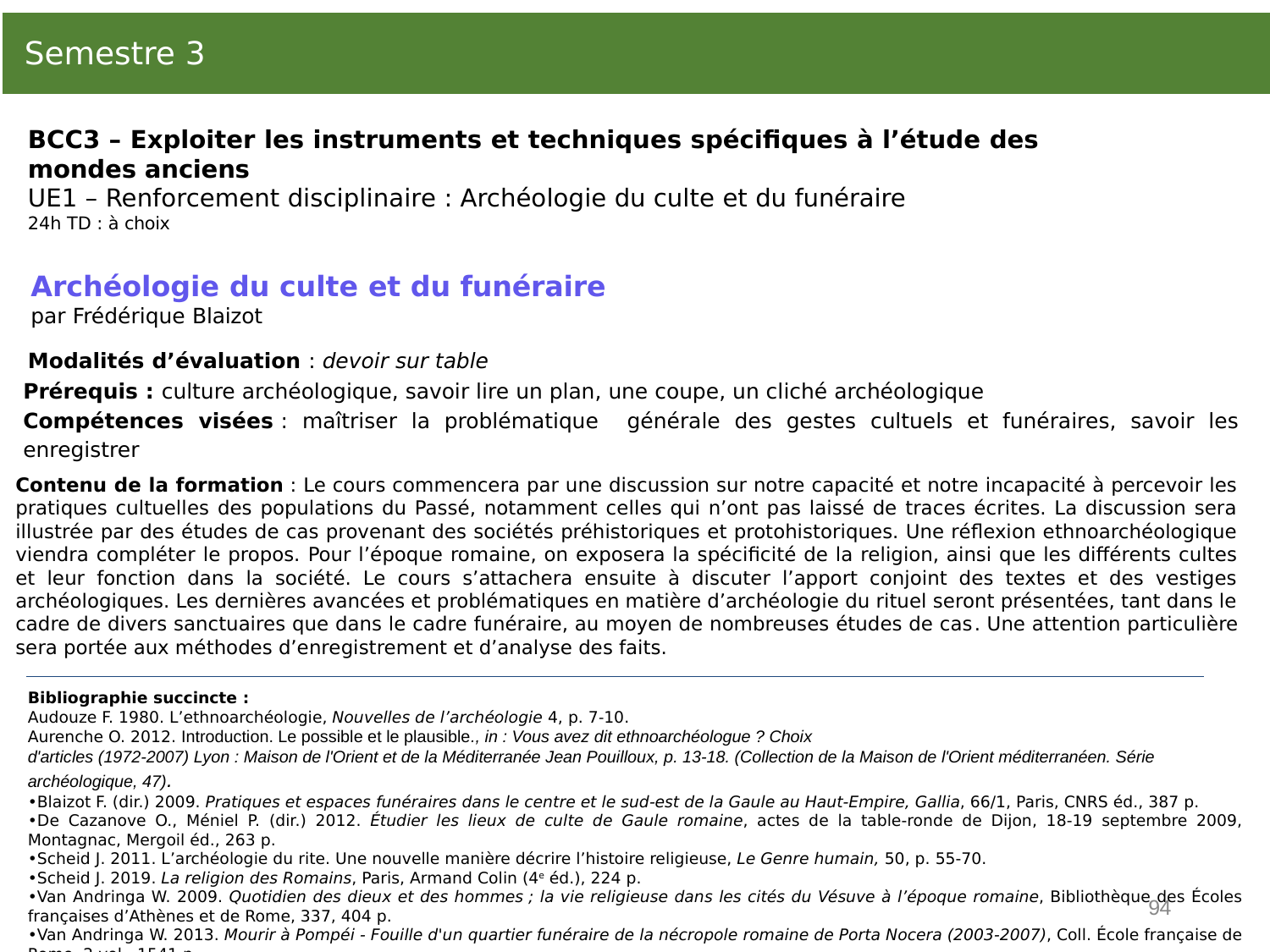

# Semestre 3
BCC3 – Exploiter les instruments et techniques spécifiques à l’étude des mondes anciens
UE1 – Renforcement disciplinaire : Archéologie du culte et du funéraire
24h TD : à choix

Archéologie du culte et du funéraire
par Frédérique Blaizot
Parcours Égypte e	Proche-Orient
Modalités d’évaluation : devoir sur table
Prérequis : culture archéologique, savoir lire un plan, une coupe, un cliché archéologique
Compétences visées : maîtriser la problématique  générale des gestes cultuels et funéraires, savoir les enregistrer
Contenu de la formation : Le cours commencera par une discussion sur notre capacité et notre incapacité à percevoir les pratiques cultuelles des populations du Passé, notamment celles qui n’ont pas laissé de traces écrites. La discussion sera illustrée par des études de cas provenant des sociétés préhistoriques et protohistoriques. Une réflexion ethnoarchéologique viendra compléter le propos. Pour l’époque romaine, on exposera la spécificité de la religion, ainsi que les différents cultes et leur fonction dans la société. Le cours s’attachera ensuite à discuter l’apport conjoint des textes et des vestiges archéologiques. Les dernières avancées et problématiques en matière d’archéologie du rituel seront présentées, tant dans le cadre de divers sanctuaires que dans le cadre funéraire, au moyen de nombreuses études de cas. Une attention particulière sera portée aux méthodes d’enregistrement et d’analyse des faits.

Bibliographie succincte :
Audouze F. 1980. L’ethnoarchéologie, Nouvelles de l’archéologie 4, p. 7‑10.
Aurenche O. 2012. Introduction. Le possible et le plausible., in : Vous avez dit ethnoarchéologue ? Choix
d'articles (1972-2007) Lyon : Maison de l'Orient et de la Méditerranée Jean Pouilloux, p. 13-18. (Collection de la Maison de l'Orient méditerranéen. Série archéologique, 47).
•Blaizot F. (dir.) 2009. Pratiques et espaces funéraires dans le centre et le sud-est de la Gaule au Haut-Empire, Gallia, 66/1, Paris, CNRS éd., 387 p.
•De Cazanove O., Méniel P. (dir.) 2012. Étudier les lieux de culte de Gaule romaine, actes de la table-ronde de Dijon, 18-19 septembre 2009, Montagnac, Mergoil éd., 263 p.
•Scheid J. 2011. L’archéologie du rite. Une nouvelle manière décrire l’histoire religieuse, Le Genre humain, 50, p. 55-70.
•Scheid J. 2019. La religion des Romains, Paris, Armand Colin (4e éd.), 224 p.
•Van Andringa W. 2009. Quotidien des dieux et des hommes ; la vie religieuse dans les cités du Vésuve à l’époque romaine, Bibliothèque des Écoles françaises d’Athènes et de Rome, 337, 404 p.
•Van Andringa W. 2013. Mourir à Pompéi - Fouille d'un quartier funéraire de la nécropole romaine de Porta Nocera (2003-2007), Coll. École française de Rome, 2 vol., 1541 p.
94